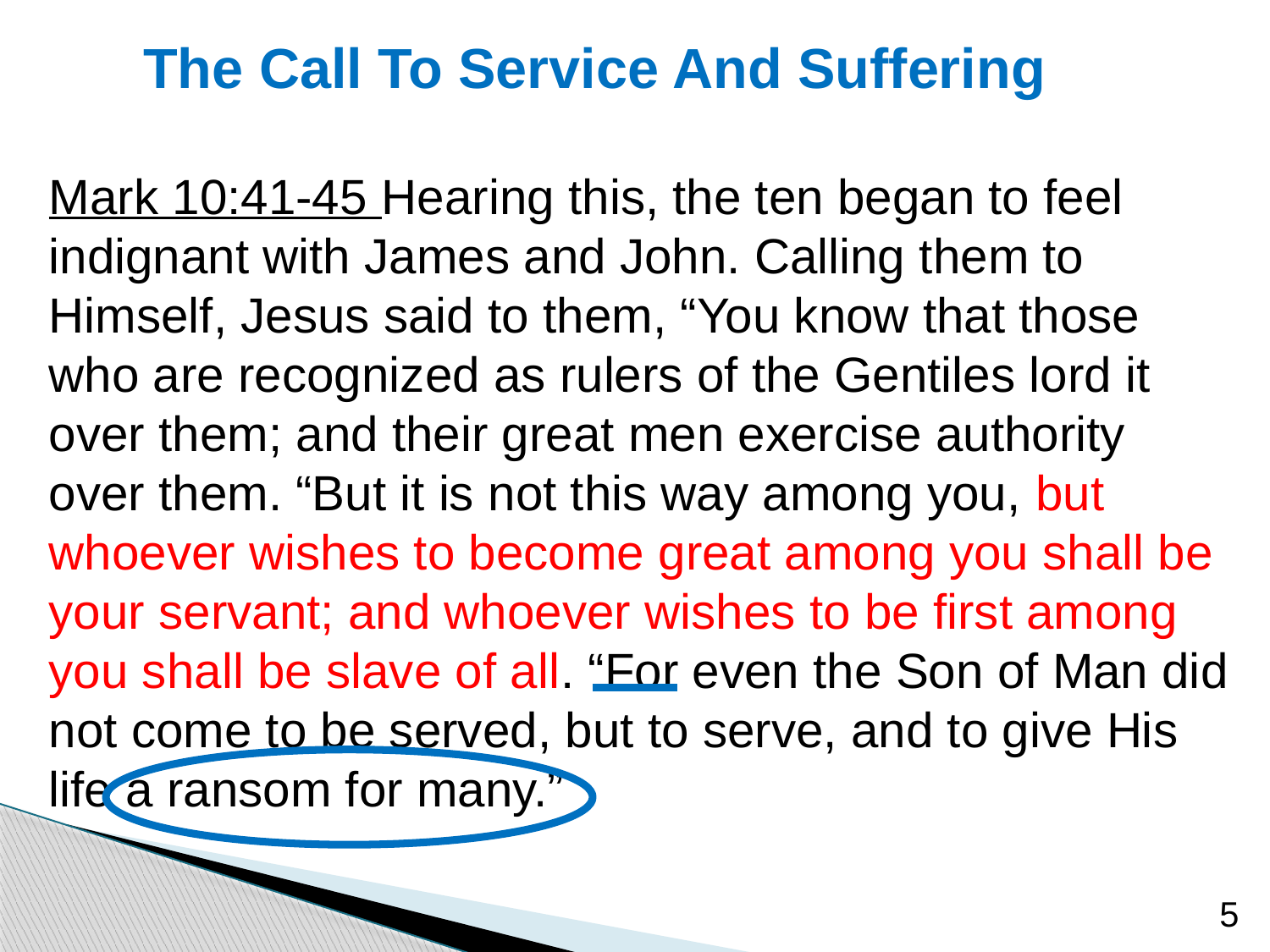

# The Call To Service And Suffering
Mark 10:41-45 Hearing this, the ten began to feel indignant with James and John. Calling them to Himself, Jesus said to them, “You know that those who are recognized as rulers of the Gentiles lord it over them; and their great men exercise authority over them. “But it is not this way among you, but whoever wishes to become great among you shall be your servant; and whoever wishes to be first among you shall be slave of all. “For even the Son of Man did not come to be served, but to serve, and to give His life a ransom for many.”

5